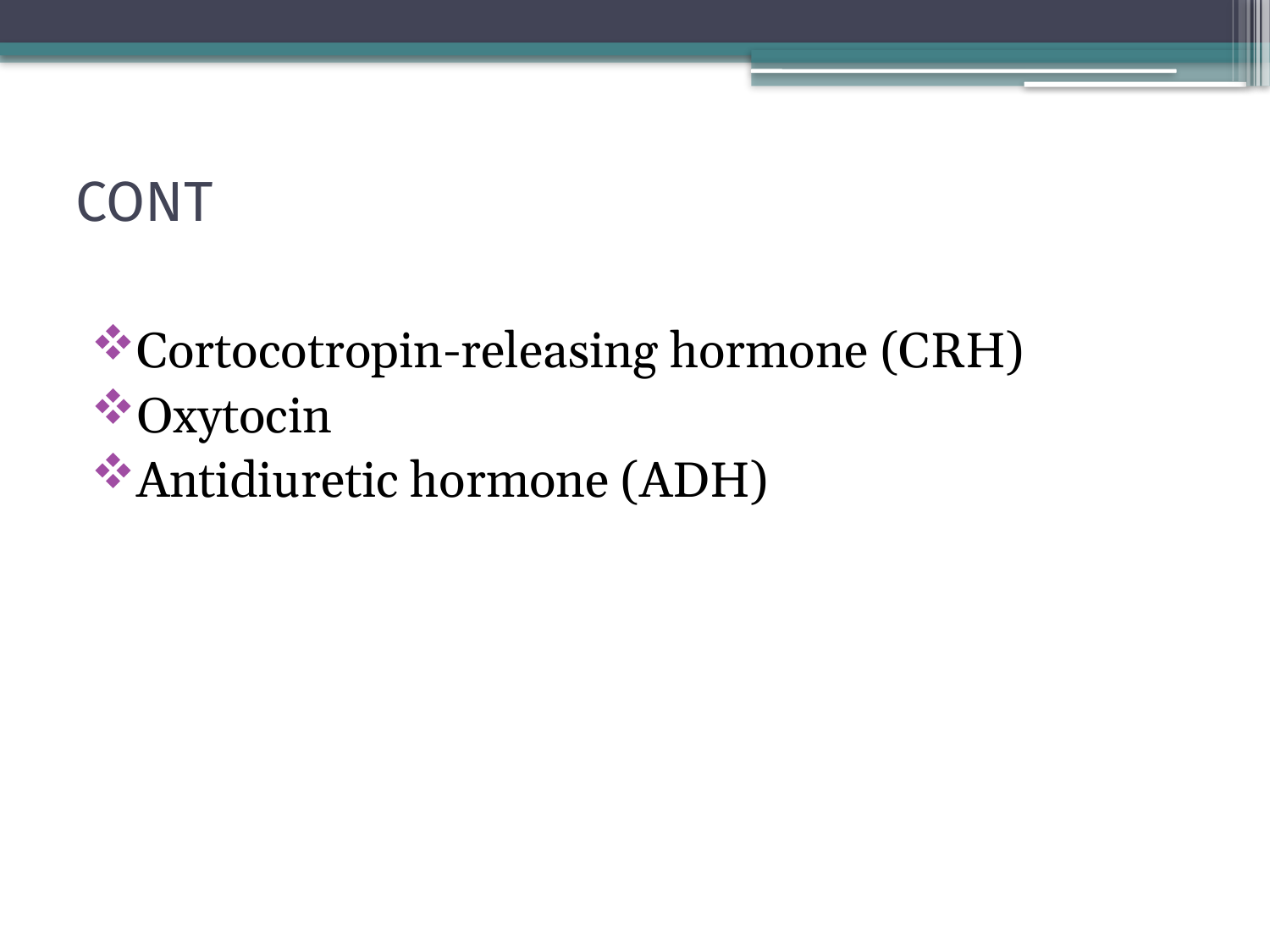

# CONT
Cortocotropin-releasing hormone (CRH)
Oxytocin
Antidiuretic hormone (ADH)